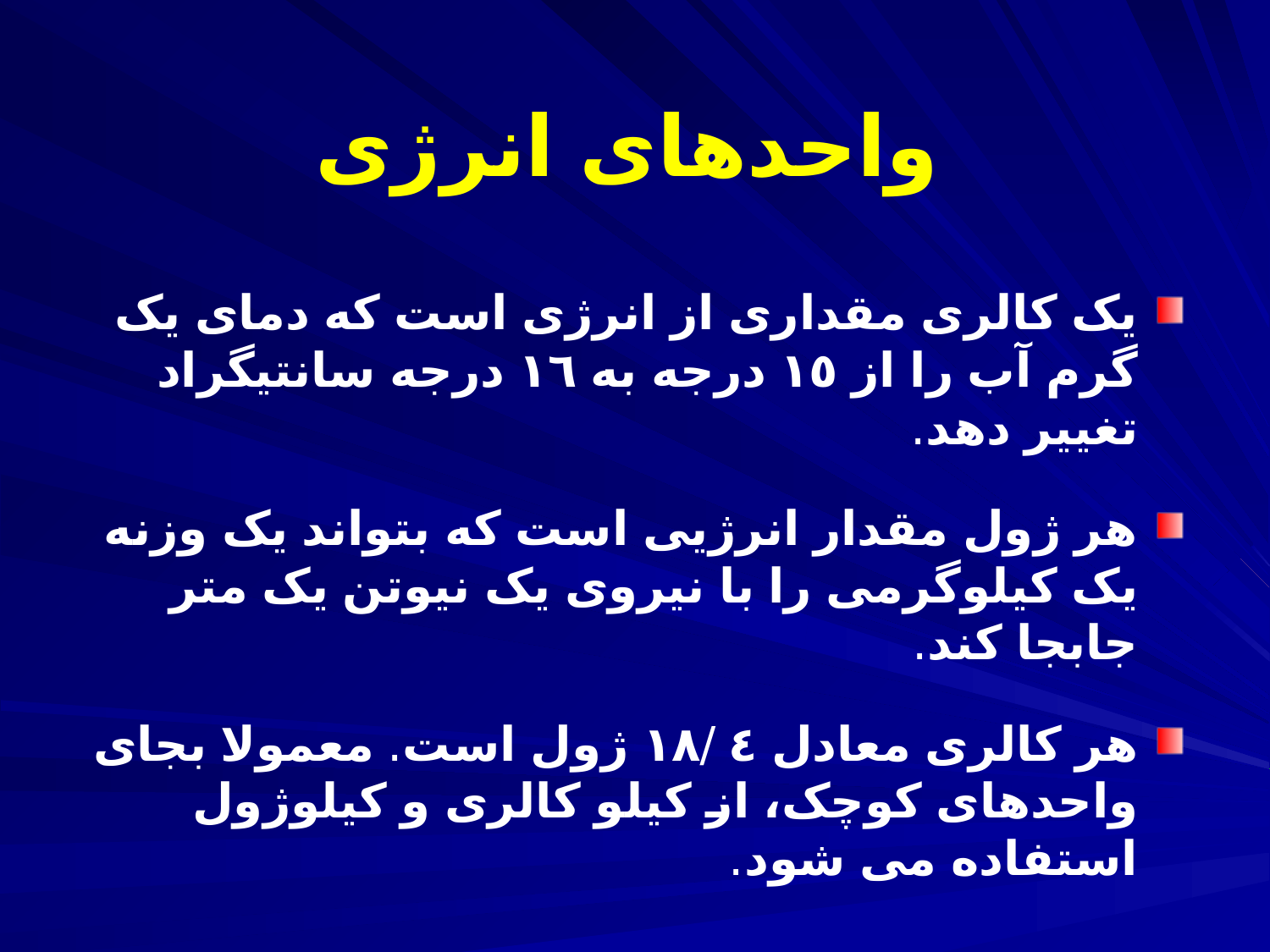

واحدهای انرژی
یک کالری مقداری از انرژی است که دمای یک گرم آب را از ١٥ درجه به ١٦ درجه سانتیگراد تغییر دهد.

هر ژول مقدار انرژیی است که بتواند یک وزنه یک کیلوگرمی را با نیروی یک نیوتن یک متر جابجا کند.

هر کالری معادل ١٨/٤ ژول است. معمولا بجای واحدهای کوچک، از کیلو کالری و کیلوژول استفاده می شود.